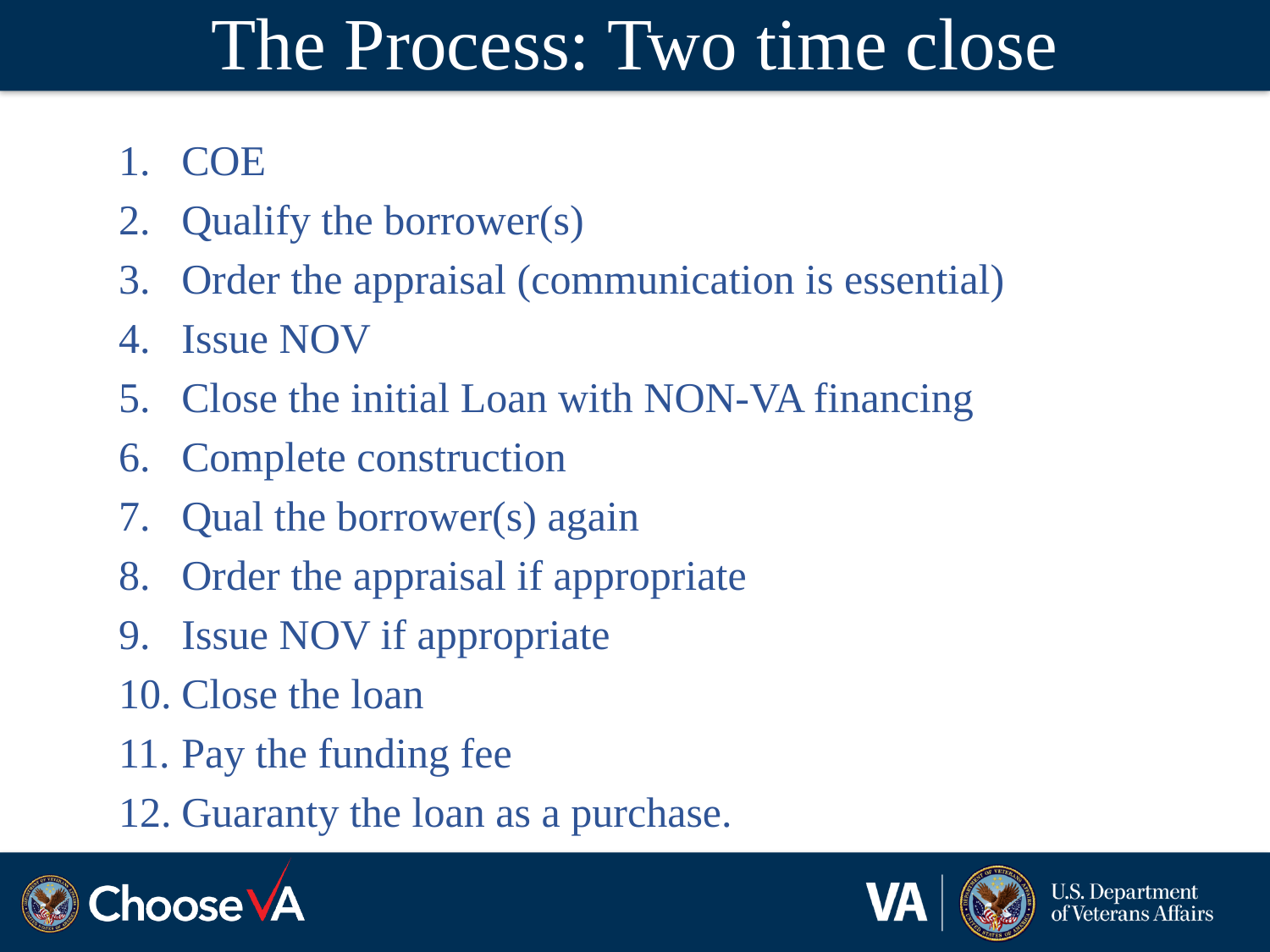

# The Process: Two time close
COE
Qualify the borrower(s)
Order the appraisal (communication is essential)
Issue NOV
Close the initial Loan with NON-VA financing
Complete construction
Qual the borrower(s) again
Order the appraisal if appropriate
Issue NOV if appropriate
Close the loan
Pay the funding fee
Guaranty the loan as a purchase.